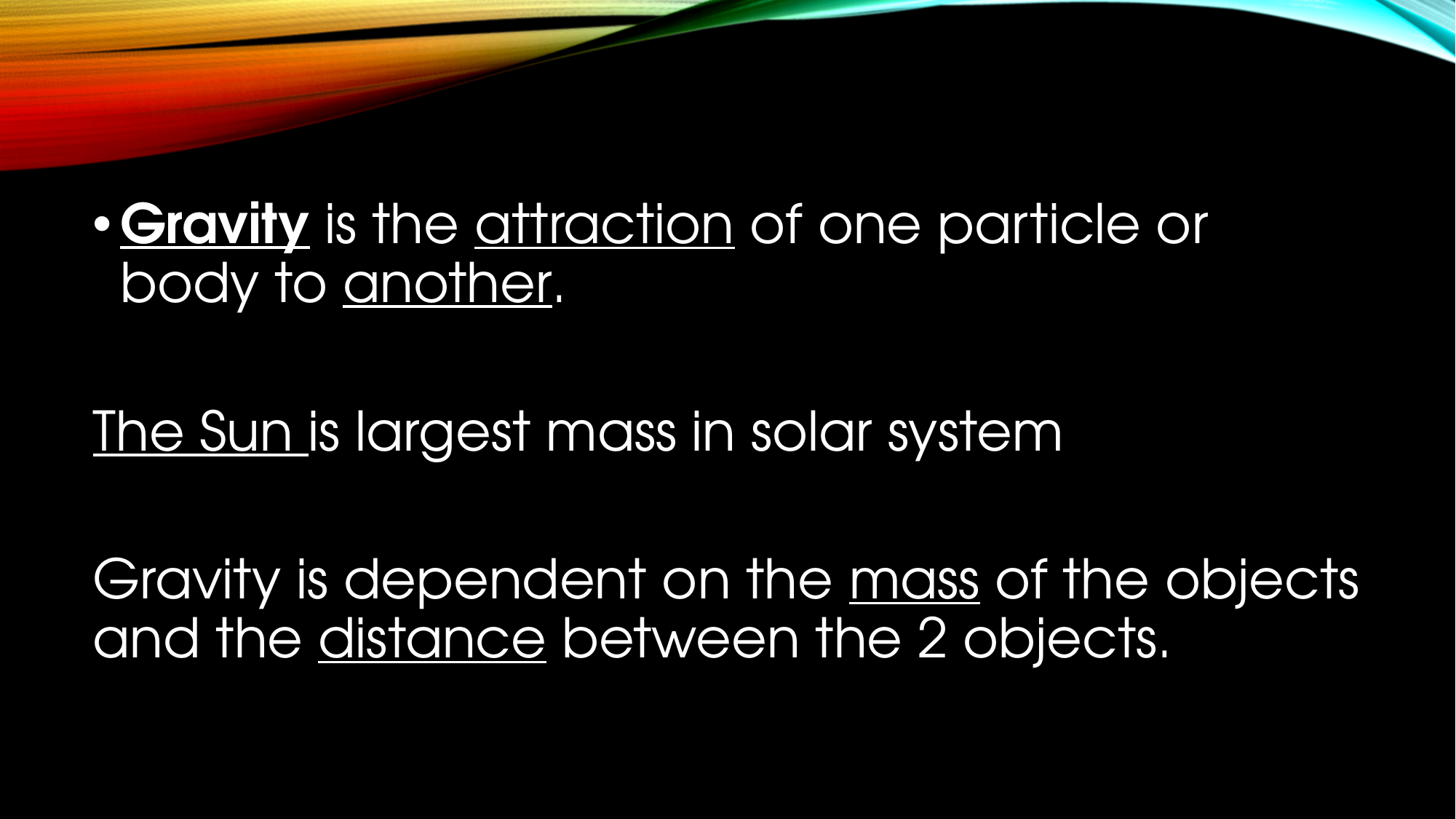

#
Gravity is the attraction of one particle or body to another.

The Sun is largest mass in solar system

Gravity is dependent on the mass of the objects and the distance between the 2 objects.